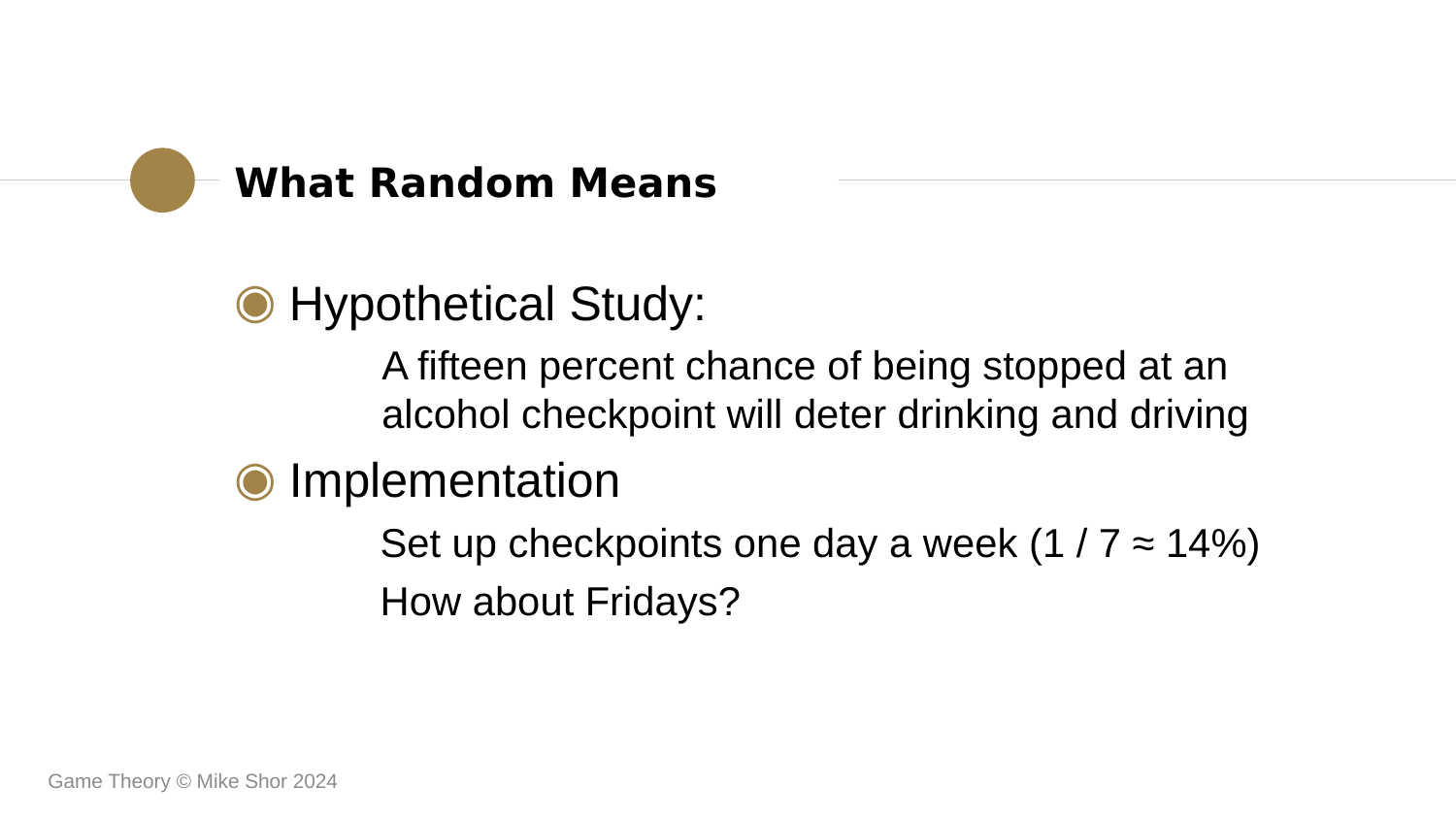

What Random Means
Hypothetical Study:
A fifteen percent chance of being stopped at an alcohol checkpoint will deter drinking and driving
Implementation
	Set up checkpoints one day a week (1 / 7 ≈ 14%)
	How about Fridays?
Game Theory © Mike Shor 2024